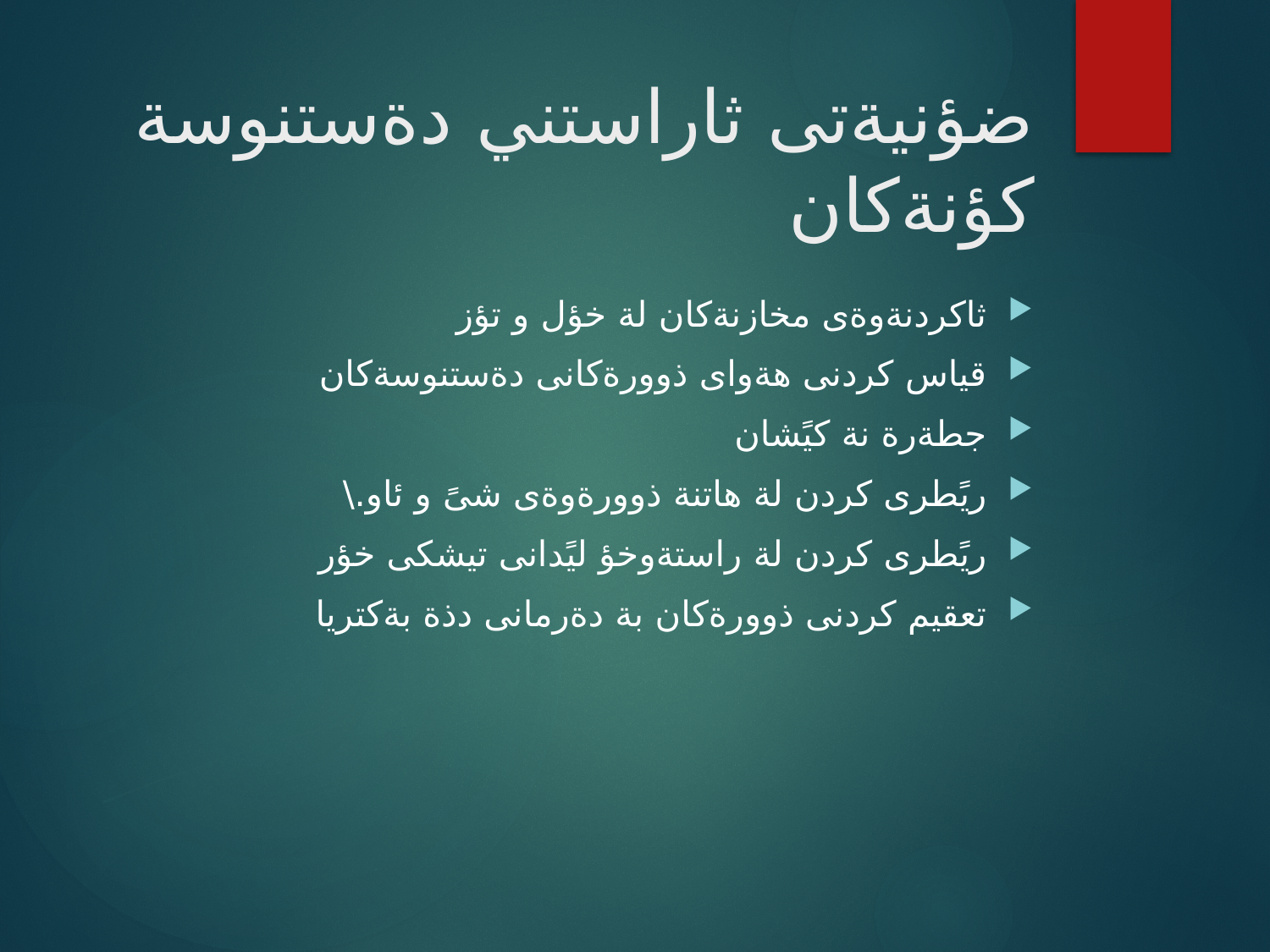

# ضؤنيةتى ثاراستني دةستنوسة كؤنةكان
ثاكردنةوةى مخازنةكان لة خؤل و تؤز
قياس كردنى هةواى ذوورةكانى دةستنوسةكان
جطةرة نة كيًشان
ريًطرى كردن لة هاتنة ذوورةوةى شىً و ئاو.\
ريًطرى كردن لة راستةوخؤ ليًدانى تيشكى خؤر
تعقيم كردنى ذوورةكان بة دةرمانى دذة بةكتريا